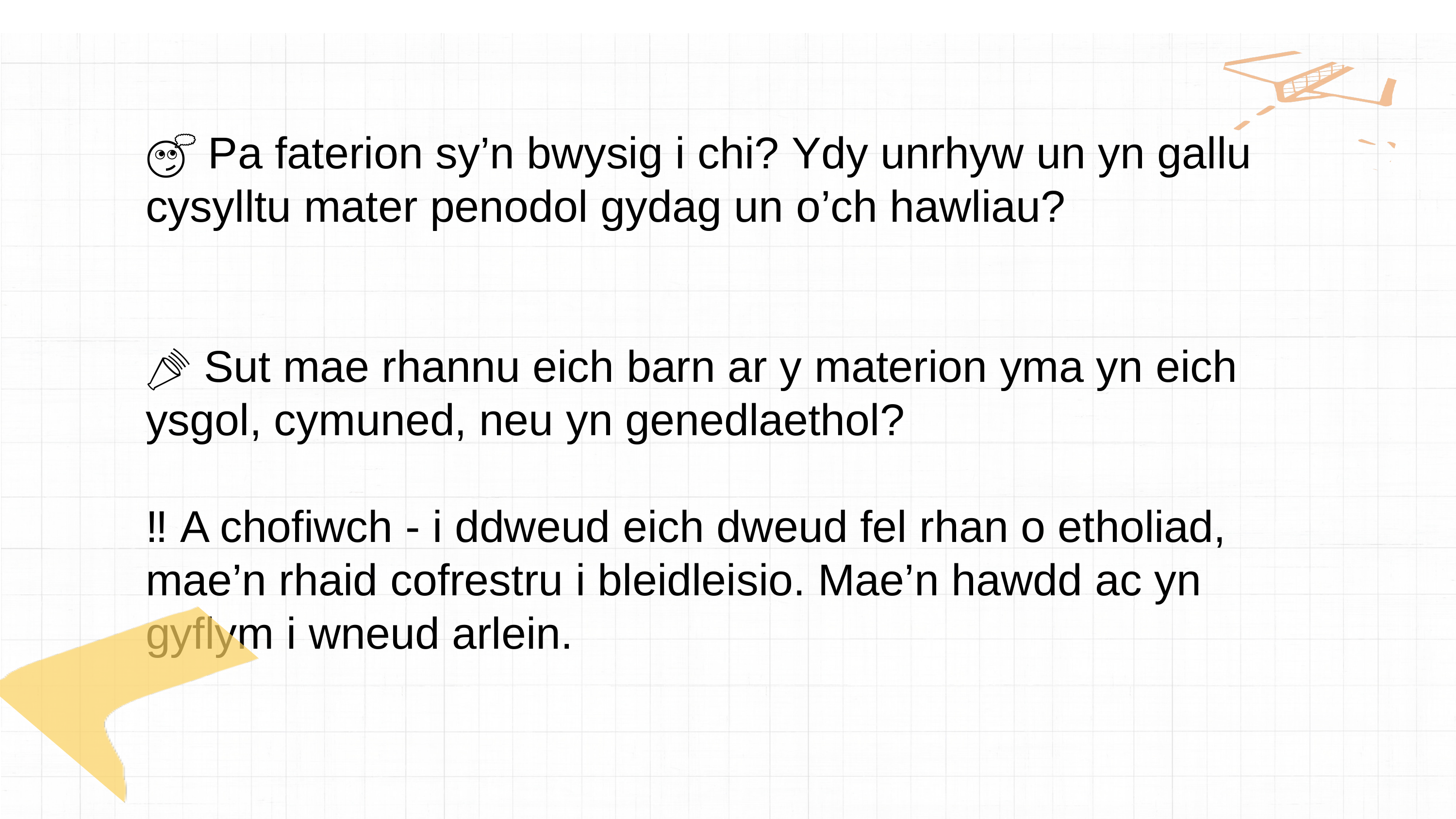

🤔 Pa faterion sy’n bwysig i chi? Ydy unrhyw un yn gallu cysylltu mater penodol gydag un o’ch hawliau?

📣 Sut mae rhannu eich barn ar y materion yma yn eich ysgol, cymuned, neu yn genedlaethol?
‼️ A chofiwch - i ddweud eich dweud fel rhan o etholiad, mae’n rhaid cofrestru i bleidleisio. Mae’n hawdd ac yn gyflym i wneud arlein.